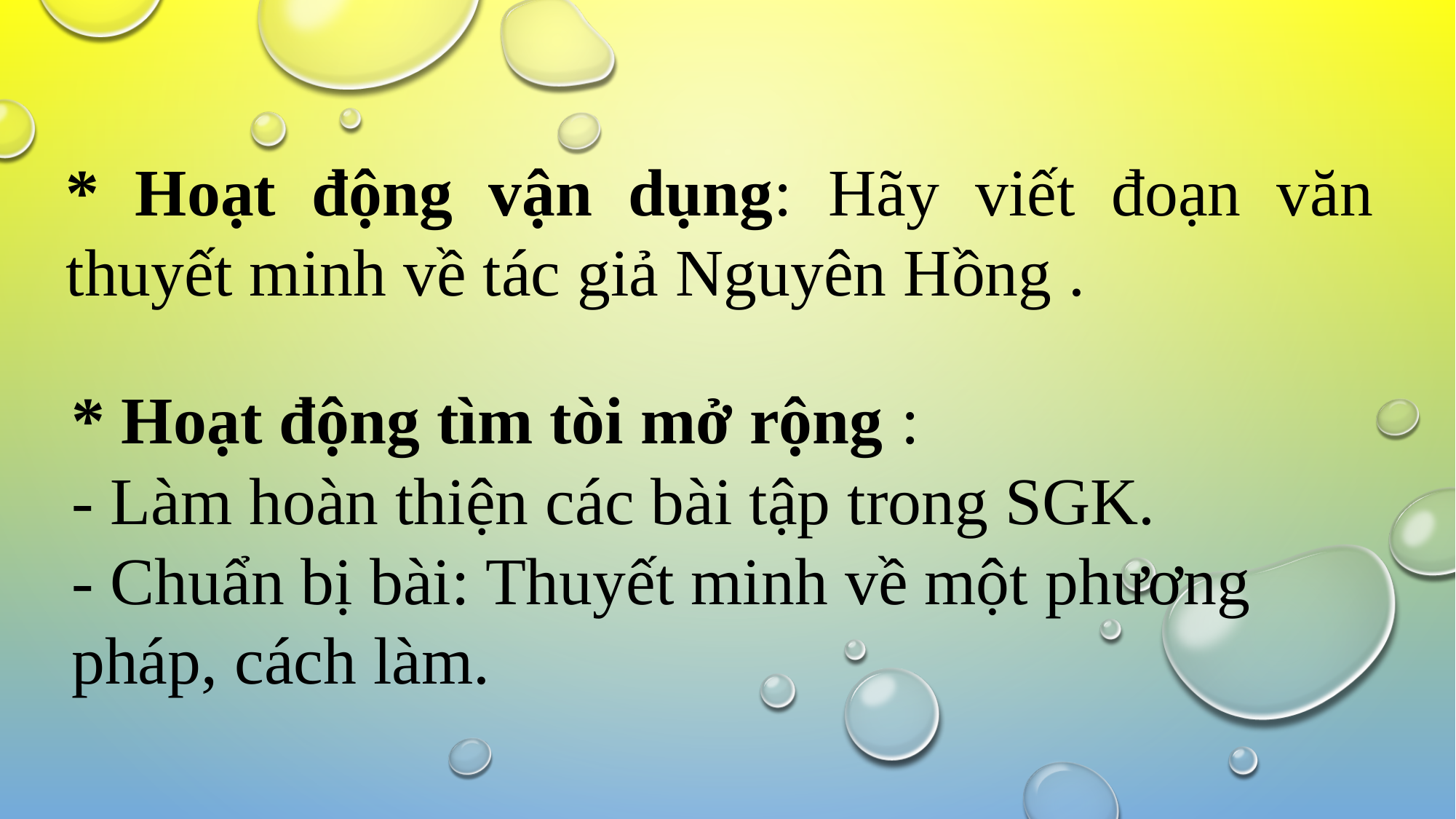

* Hoạt động vận dụng: Hãy viết đoạn văn thuyết minh về tác giả Nguyên Hồng .
* Hoạt động tìm tòi mở rộng :
- Làm hoàn thiện các bài tập trong SGK.
- Chuẩn bị bài: Thuyết minh về một phương pháp, cách làm.